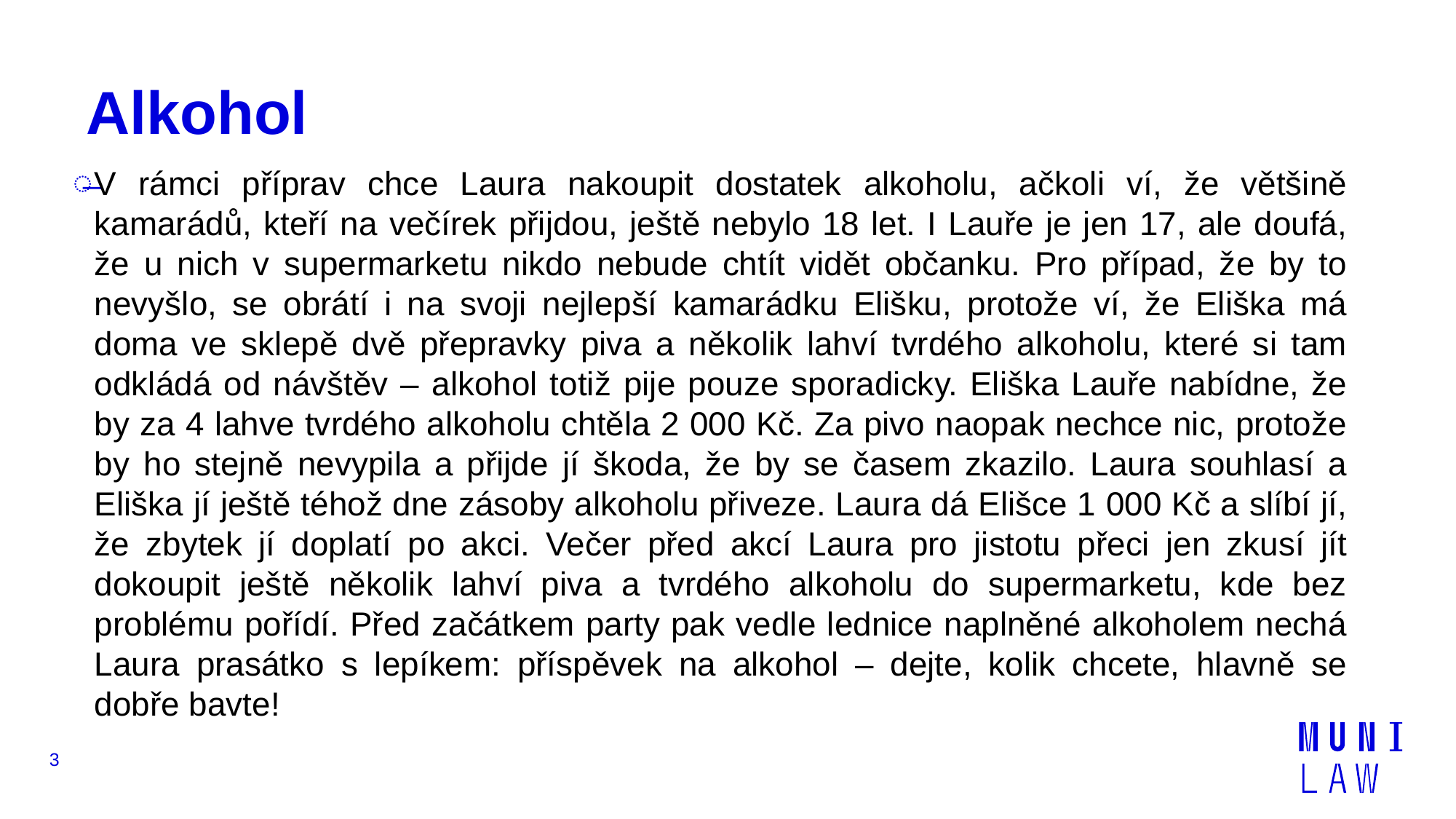

# Alkohol
V rámci příprav chce Laura nakoupit dostatek alkoholu, ačkoli ví, že většině kamarádů, kteří na večírek přijdou, ještě nebylo 18 let. I Lauře je jen 17, ale doufá, že u nich v supermarketu nikdo nebude chtít vidět občanku. Pro případ, že by to nevyšlo, se obrátí i na svoji nejlepší kamarádku Elišku, protože ví, že Eliška má doma ve sklepě dvě přepravky piva a několik lahví tvrdého alkoholu, které si tam odkládá od návštěv – alkohol totiž pije pouze sporadicky. Eliška Lauře nabídne, že by za 4 lahve tvrdého alkoholu chtěla 2 000 Kč. Za pivo naopak nechce nic, protože by ho stejně nevypila a přijde jí škoda, že by se časem zkazilo. Laura souhlasí a Eliška jí ještě téhož dne zásoby alkoholu přiveze. Laura dá Elišce 1 000 Kč a slíbí jí, že zbytek jí doplatí po akci. Večer před akcí Laura pro jistotu přeci jen zkusí jít dokoupit ještě několik lahví piva a tvrdého alkoholu do supermarketu, kde bez problému pořídí. Před začátkem party pak vedle lednice naplněné alkoholem nechá Laura prasátko s lepíkem: příspěvek na alkohol – dejte, kolik chcete, hlavně se dobře bavte!
3